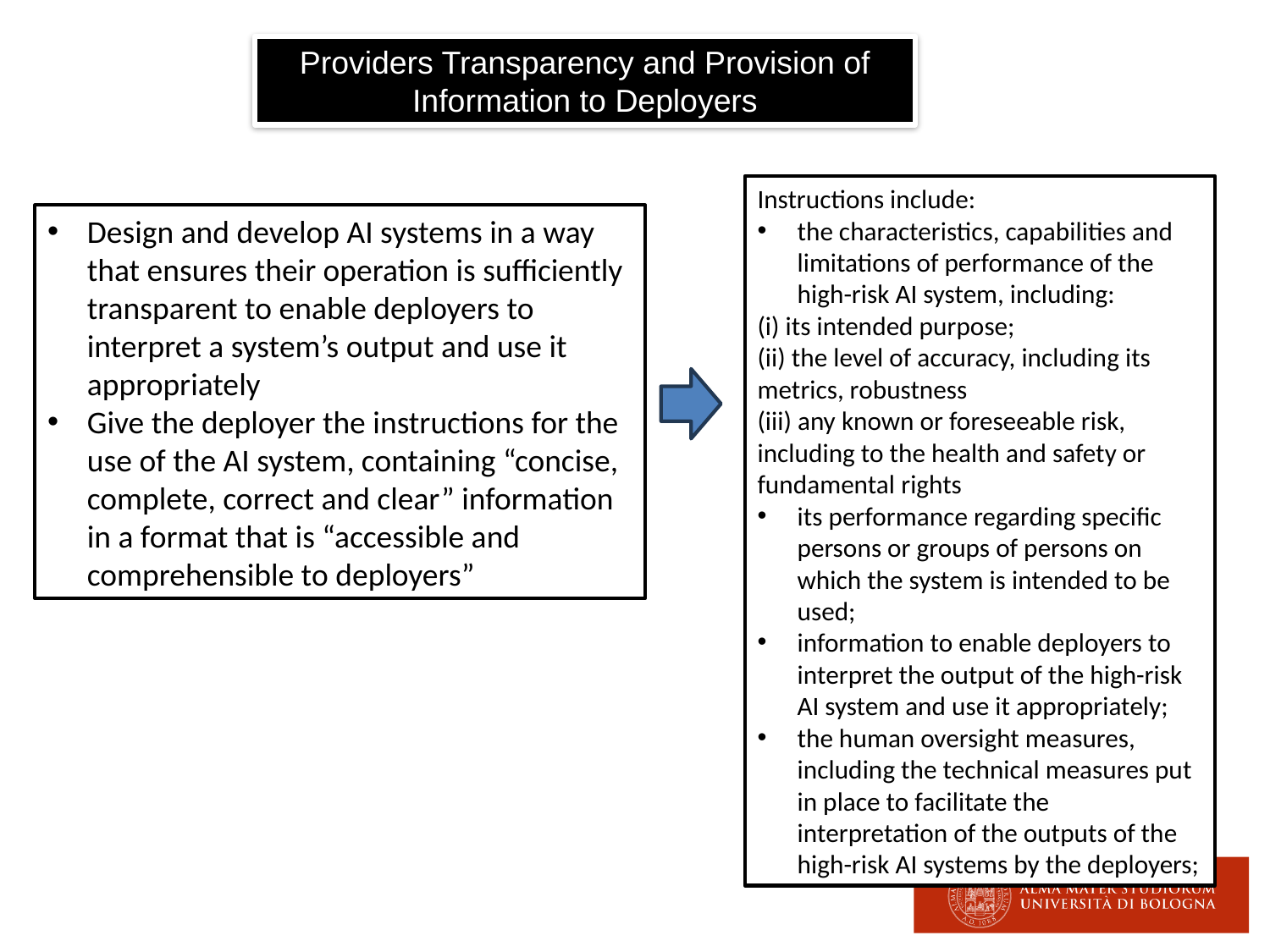

Providers Transparency and Provision of Information to Deployers
Instructions include:
the characteristics, capabilities and limitations of performance of the high-risk AI system, including:
(i) its intended purpose;
(ii) the level of accuracy, including its metrics, robustness
(iii) any known or foreseeable risk, including to the health and safety or fundamental rights
its performance regarding specific persons or groups of persons on which the system is intended to be used;
information to enable deployers to interpret the output of the high-risk AI system and use it appropriately;
the human oversight measures, including the technical measures put in place to facilitate the interpretation of the outputs of the high-risk AI systems by the deployers;
Design and develop AI systems in a way that ensures their operation is sufficiently transparent to enable deployers to interpret a system’s output and use it appropriately
Give the deployer the instructions for the use of the AI system, containing “concise, complete, correct and clear” information in a format that is “accessible and comprehensible to deployers”